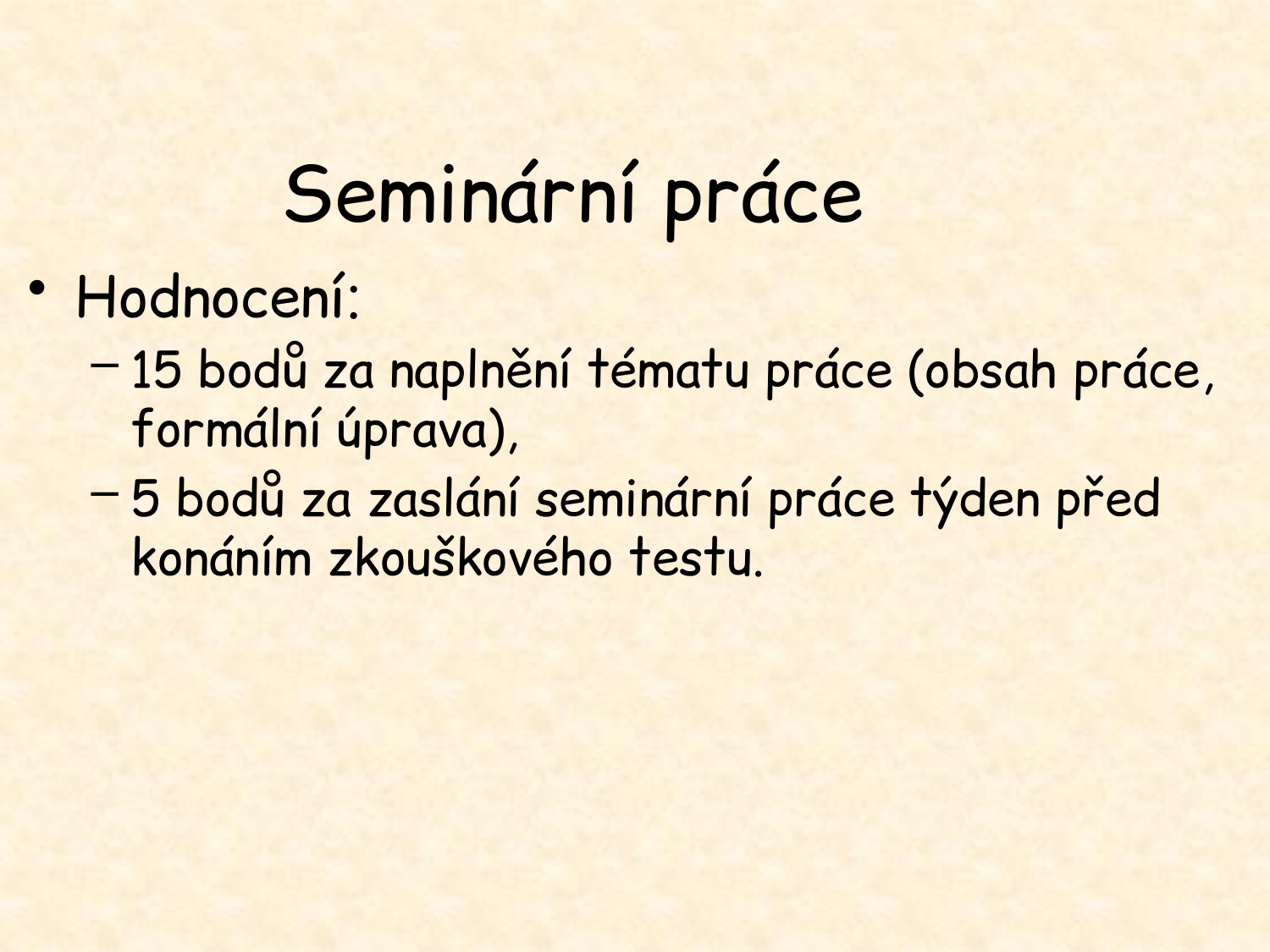

# Seminární práce
Hodnocení:
15 bodů za naplnění tématu práce (obsah práce, formální úprava),
5 bodů za zaslání seminární práce týden před konáním zkouškového testu.